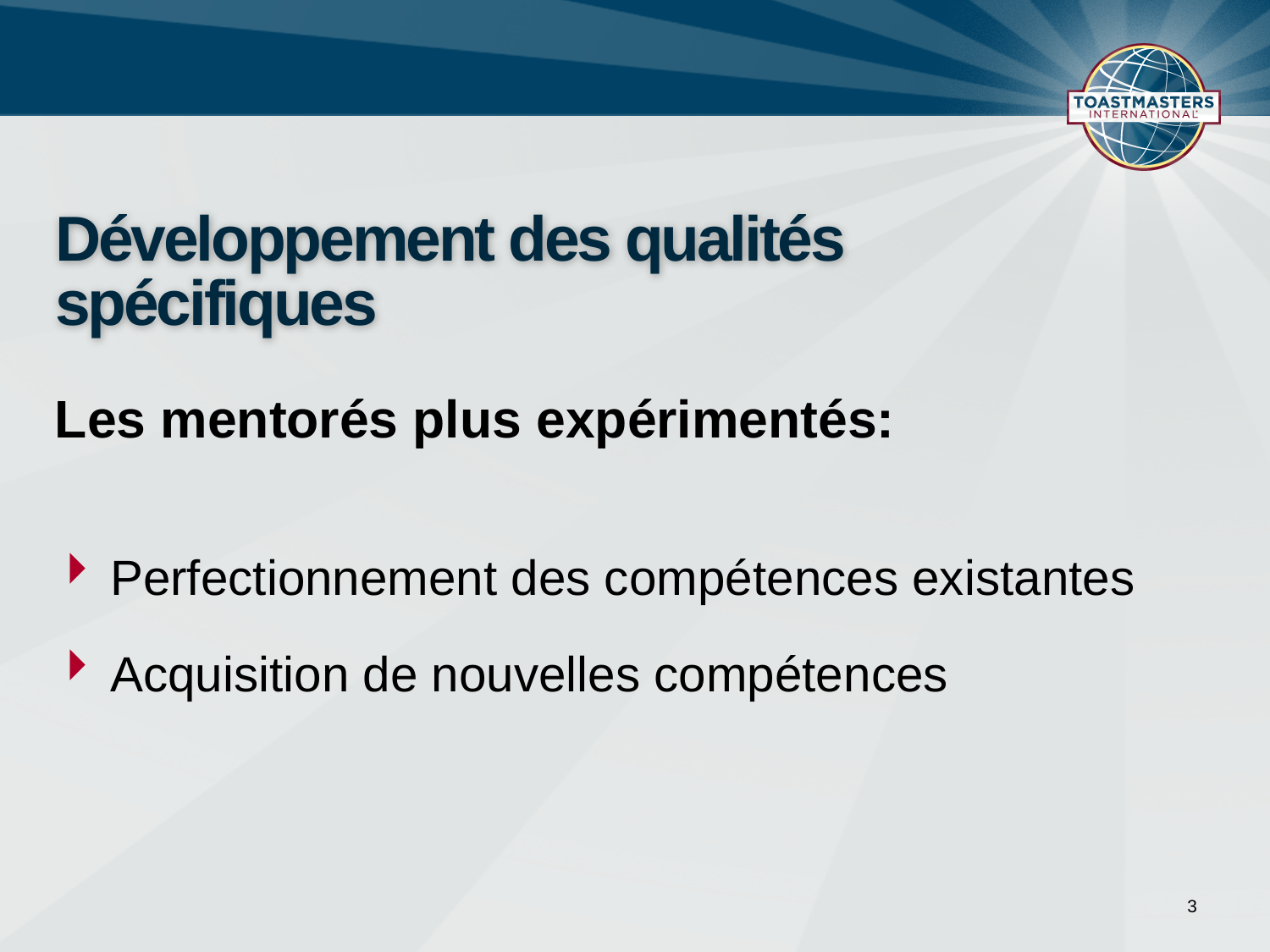

# Développement des qualités spécifiques
Les mentorés plus expérimentés:
Perfectionnement des compétences existantes
Acquisition de nouvelles compétences
3